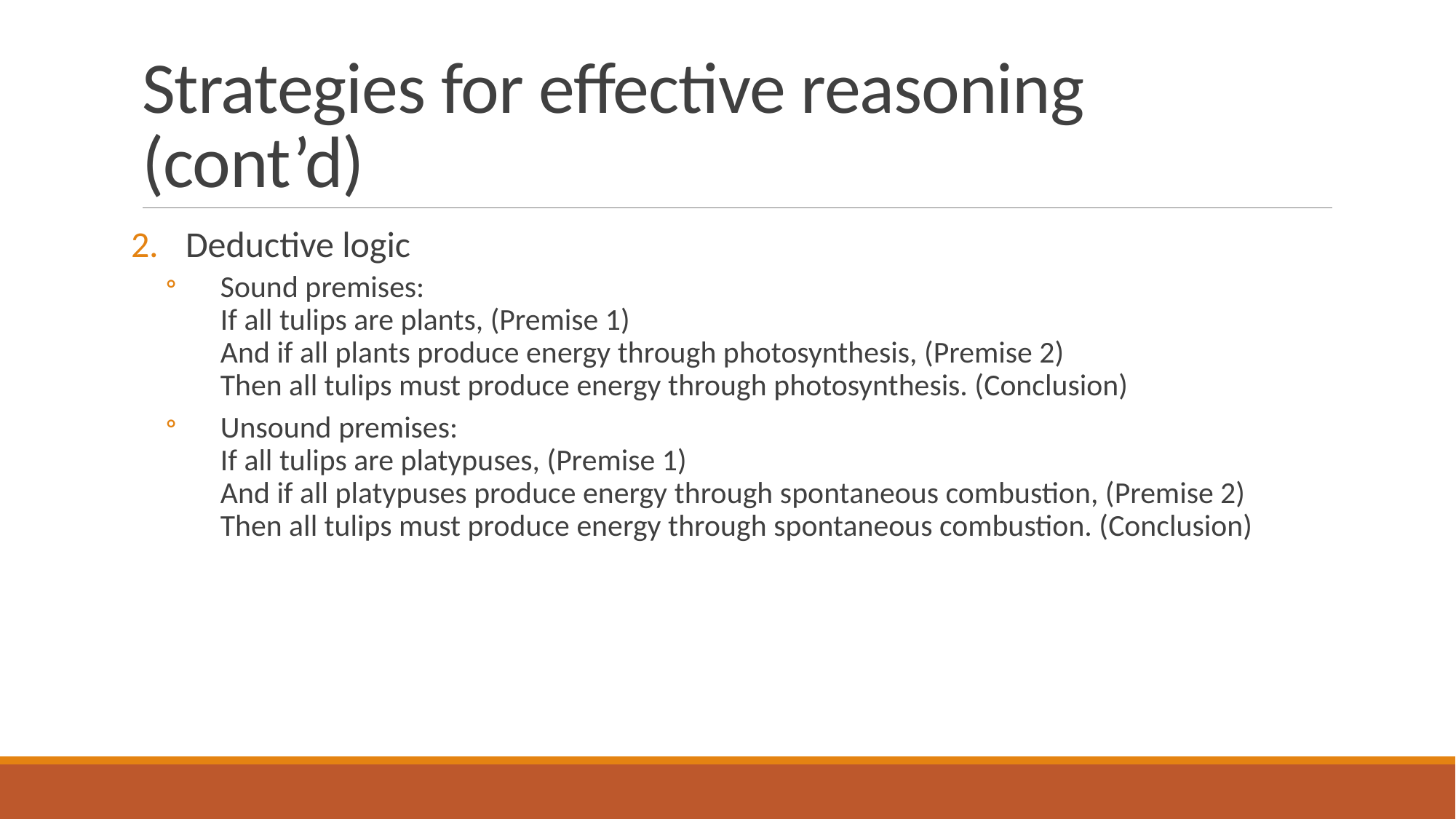

# Strategies for effective reasoning (cont’d)
Deductive logic
Sound premises:
If all tulips are plants, (Premise 1)
And if all plants produce energy through photosynthesis, (Premise 2)
Then all tulips must produce energy through photosynthesis. (Conclusion)
Unsound premises:
If all tulips are platypuses, (Premise 1)
And if all platypuses produce energy through spontaneous combustion, (Premise 2)
Then all tulips must produce energy through spontaneous combustion. (Conclusion)